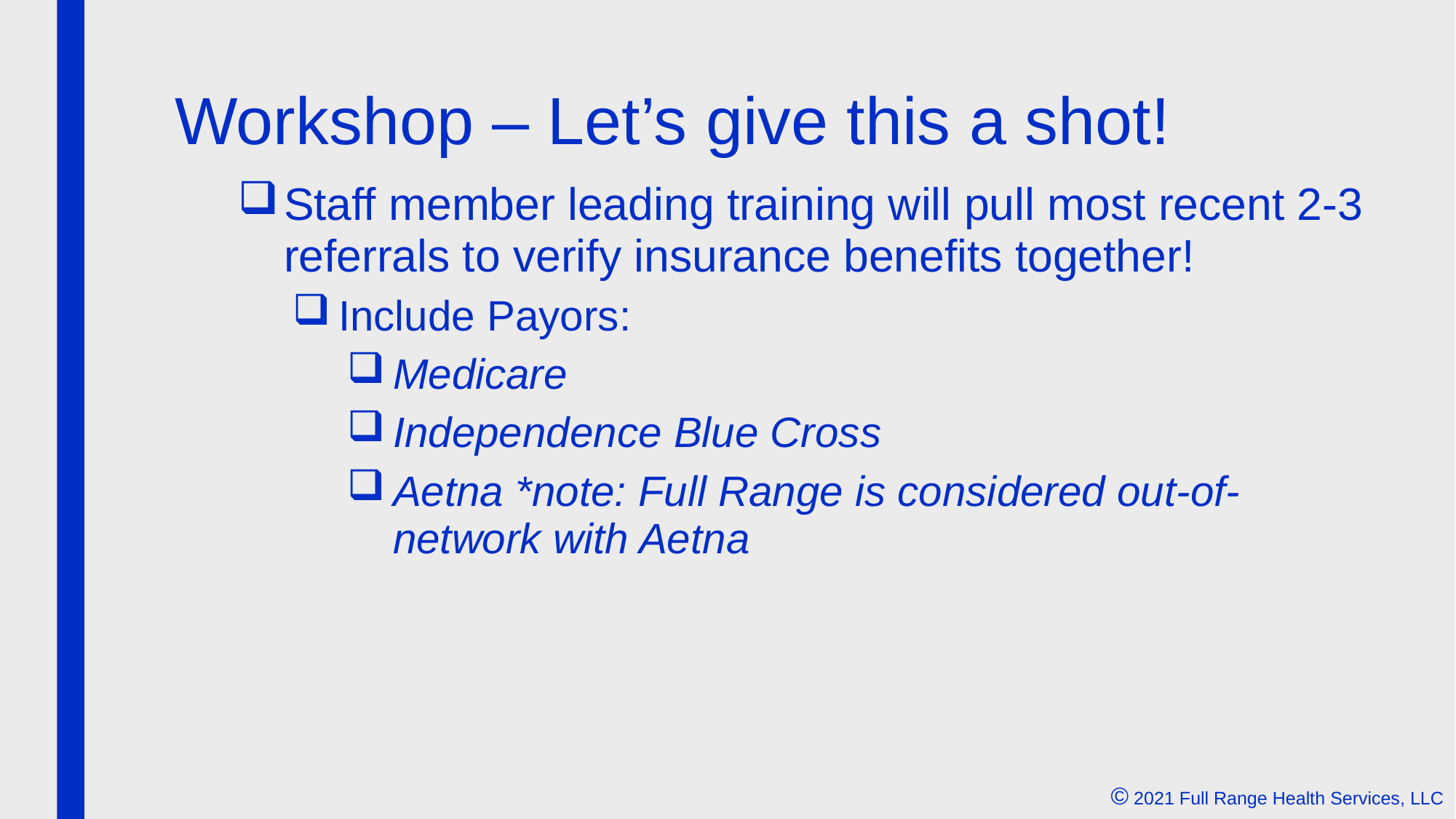

# Workshop – Let’s give this a shot!
Staff member leading training will pull most recent 2-3 referrals to verify insurance benefits together!
Include Payors:
Medicare
Independence Blue Cross
Aetna *note: Full Range is considered out-of-network with Aetna

© 2021 Full Range Health Services, LLC